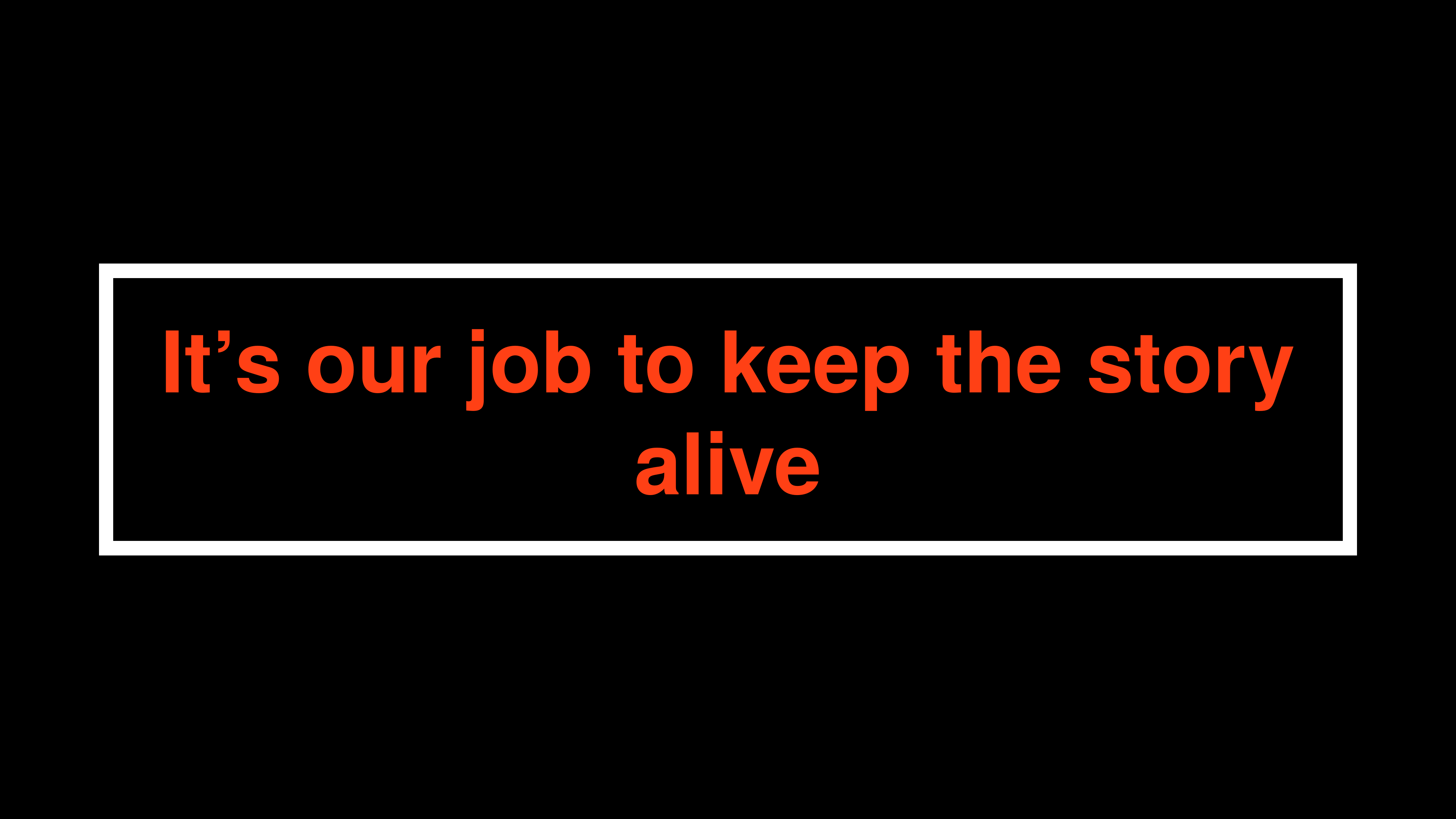

# It’s our job to keep the story alive